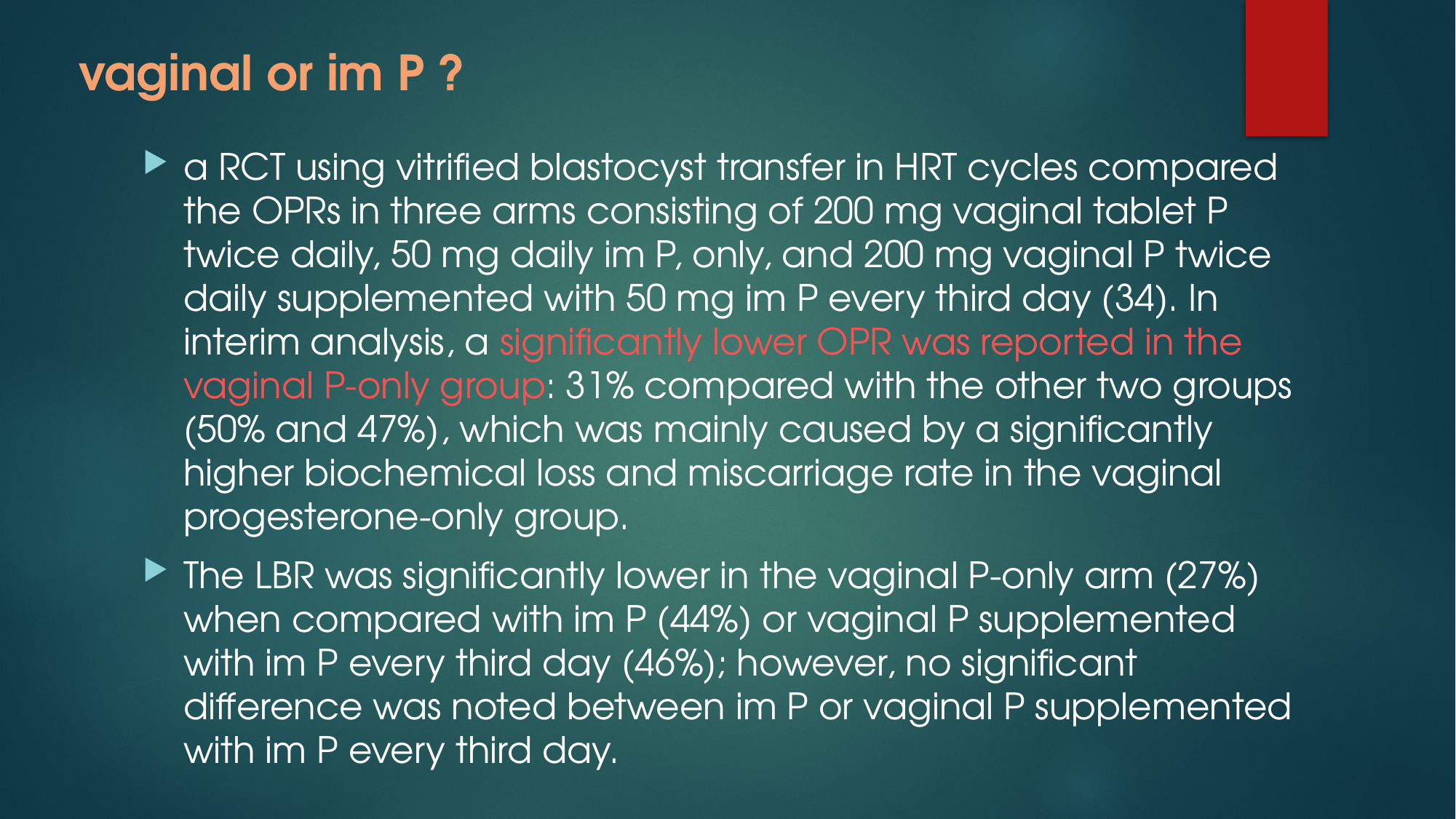

# vaginal or im P ?
a RCT using vitrified blastocyst transfer in HRT cycles compared the OPRs in three arms consisting of 200 mg vaginal tablet P twice daily, 50 mg daily im P, only, and 200 mg vaginal P twice daily supplemented with 50 mg im P every third day (34). In interim analysis, a significantly lower OPR was reported in the vaginal P-only group: 31% compared with the other two groups (50% and 47%), which was mainly caused by a significantly higher biochemical loss and miscarriage rate in the vaginal progesterone-only group.
The LBR was significantly lower in the vaginal P-only arm (27%) when compared with im P (44%) or vaginal P supplemented with im P every third day (46%); however, no significant difference was noted between im P or vaginal P supplemented with im P every third day.